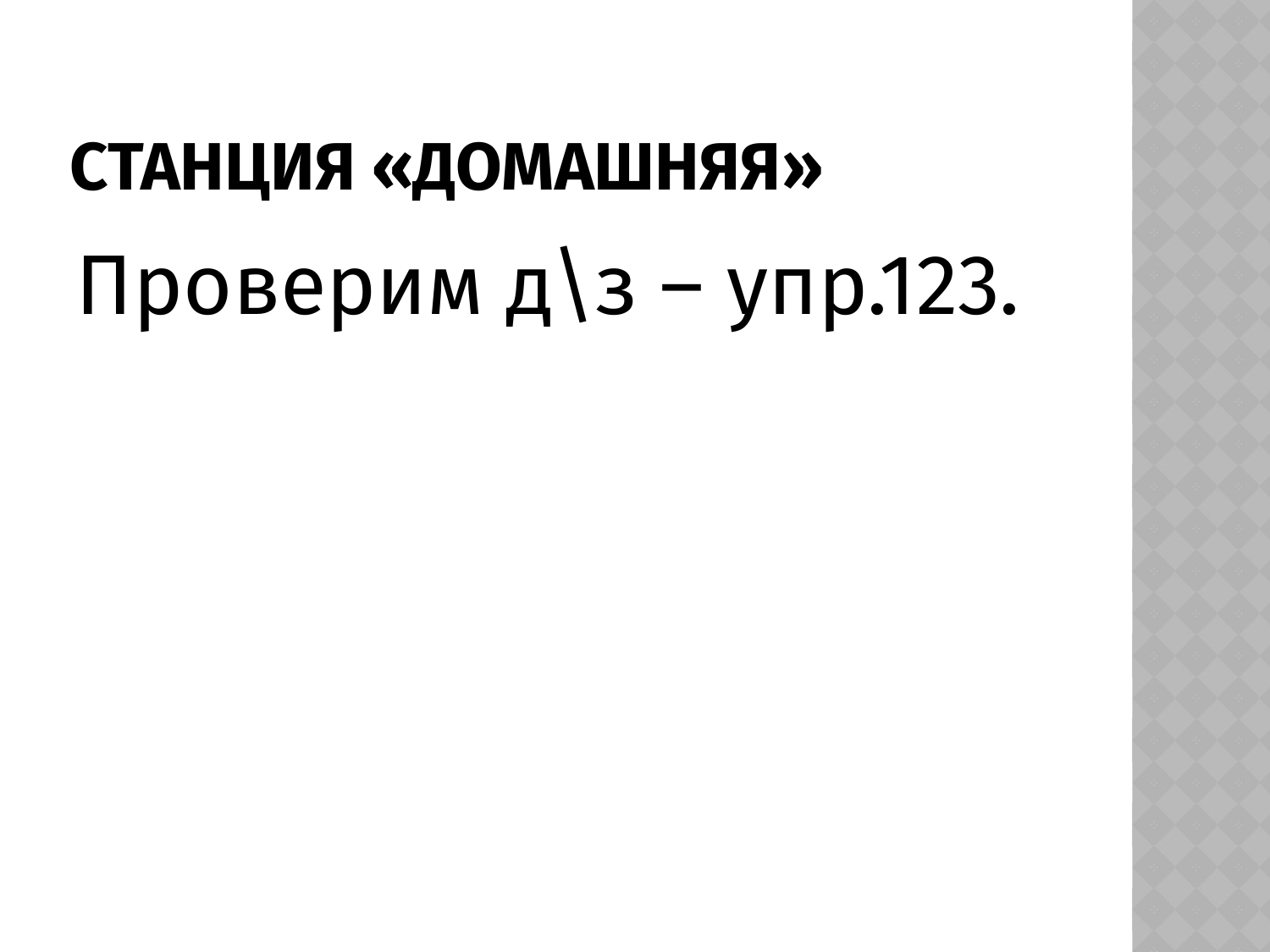

# Станция «Домашняя»
Проверим д\з – упр.123.